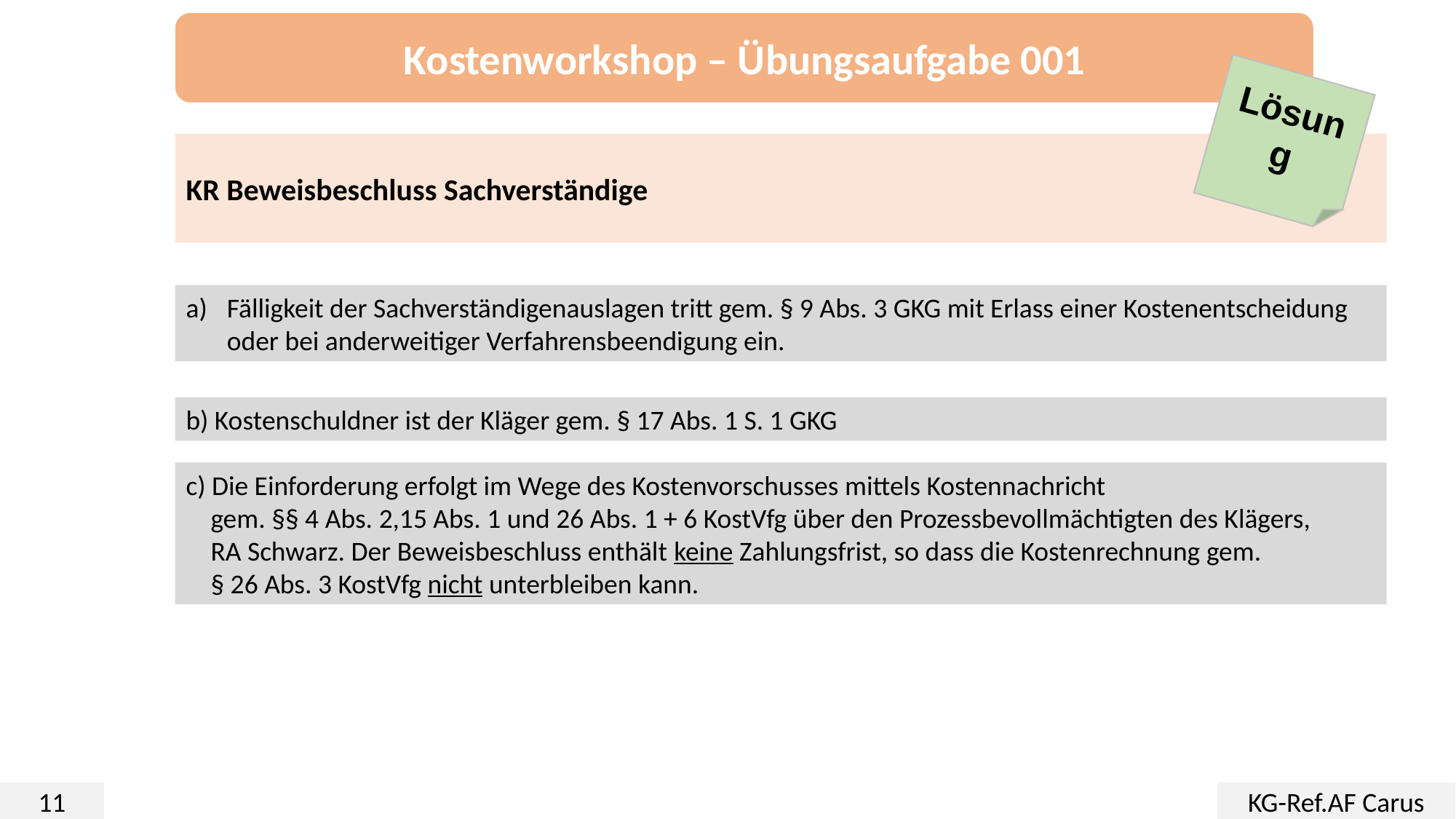

Kostenworkshop – Übungsaufgabe 001
Lösung
KR Beweisbeschluss Sachverständige
Fälligkeit der Sachverständigenauslagen tritt gem. § 9 Abs. 3 GKG mit Erlass einer Kostenentscheidung oder bei anderweitiger Verfahrensbeendigung ein.
b) Kostenschuldner ist der Kläger gem. § 17 Abs. 1 S. 1 GKG
c) Die Einforderung erfolgt im Wege des Kostenvorschusses mittels Kostennachricht
    gem. §§ 4 Abs. 2,15 Abs. 1 und 26 Abs. 1 + 6 KostVfg über den Prozessbevollmächtigten des Klägers,
    RA Schwarz. Der Beweisbeschluss enthält keine Zahlungsfrist, so dass die Kostenrechnung gem.
    § 26 Abs. 3 KostVfg nicht unterbleiben kann.
11
KG-Ref.AF Carus